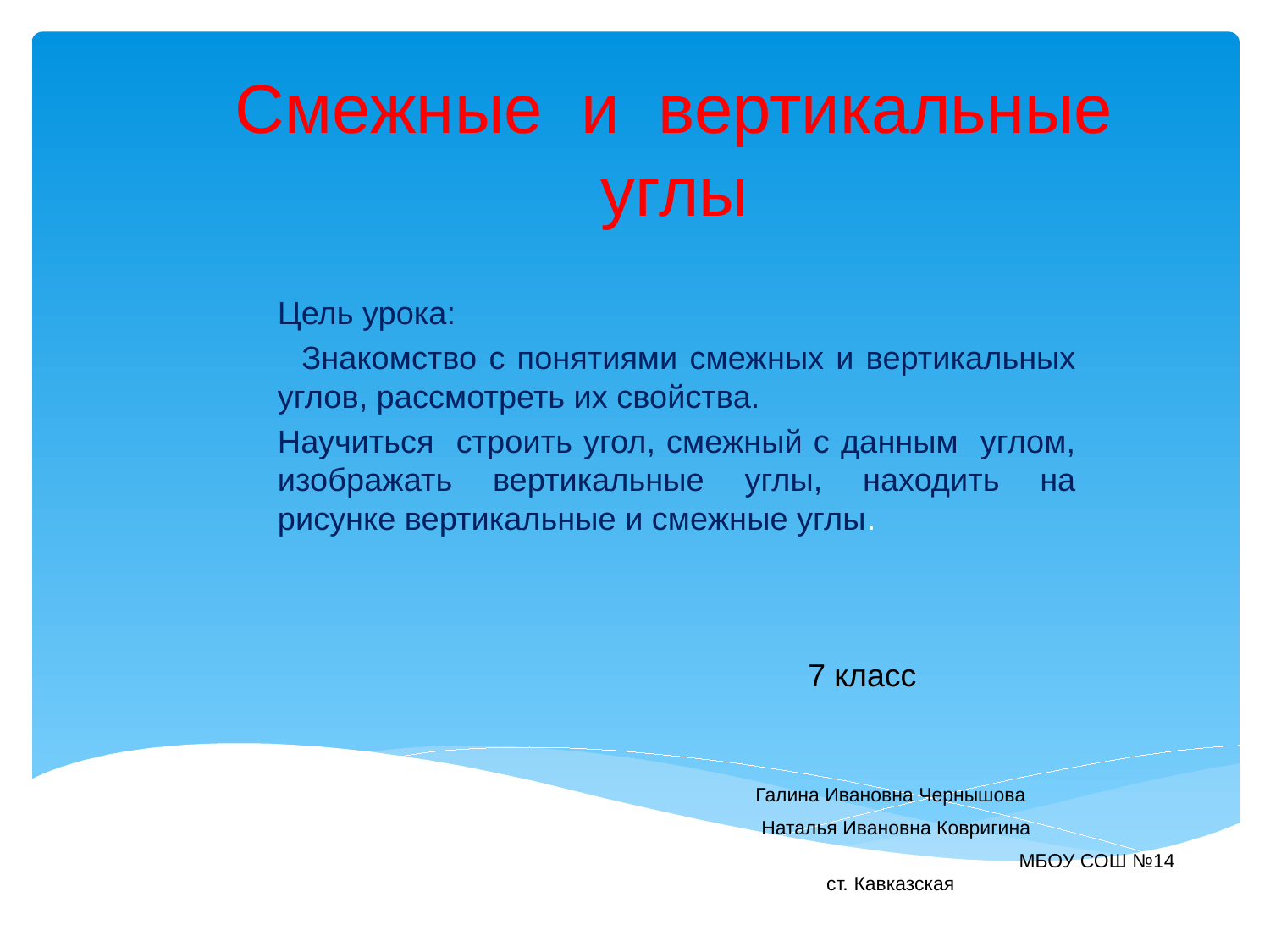

# Смежные  и  вертикальные углы
Цель урока:
  Знакомство с понятиями смежных и вертикальных углов, рассмотреть их свойства.
Научиться  строить угол, смежный с данным  углом, изображать вертикальные углы, находить на рисунке вертикальные и смежные углы.

7 класс
 Галина Ивановна Чернышова
               Наталья Ивановна Ковригина
                                                                           МБОУ СОШ №14 ст. Кавказская